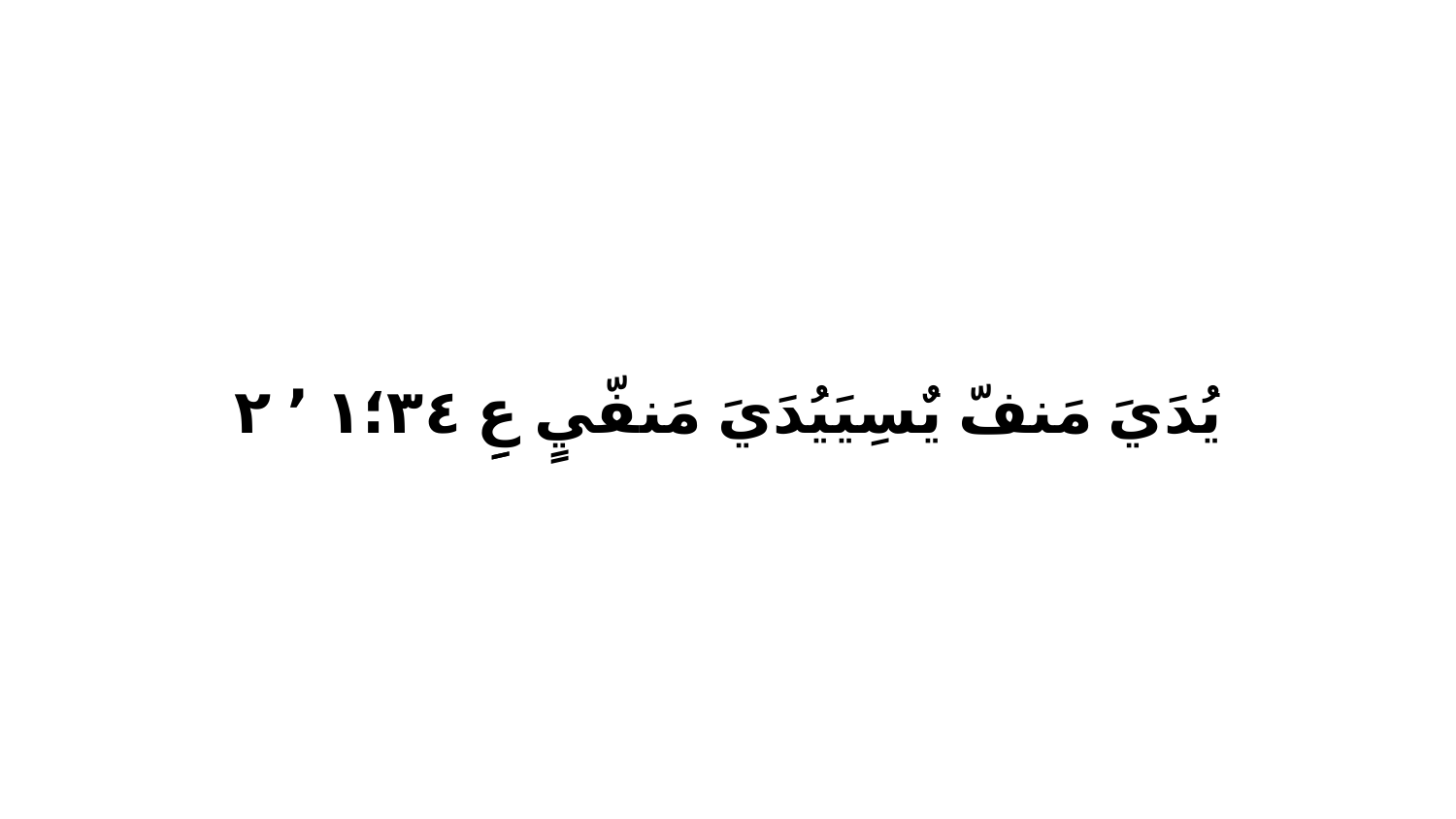

يُدَيَ مَنفّ يٌسِيَيُدَيَ مَنفّيٍ عِِ ٣٤‏؛١ ٬ ٢